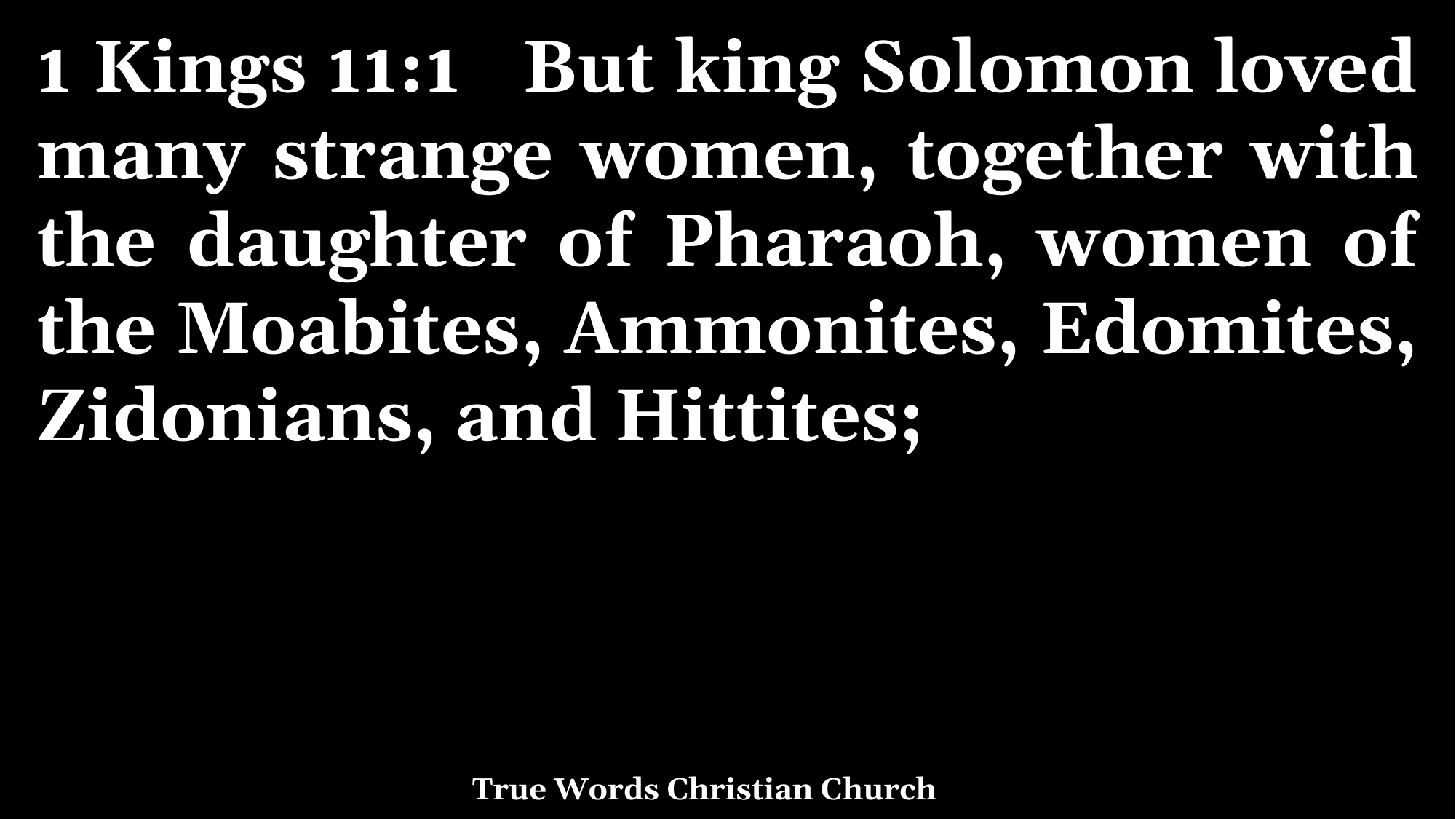

1 Kings 11:1   But king Solomon loved many strange women, together with the daughter of Pharaoh, women of the Moabites, Ammonites, Edomites, Zidonians, and Hittites;
True Words Christian Church